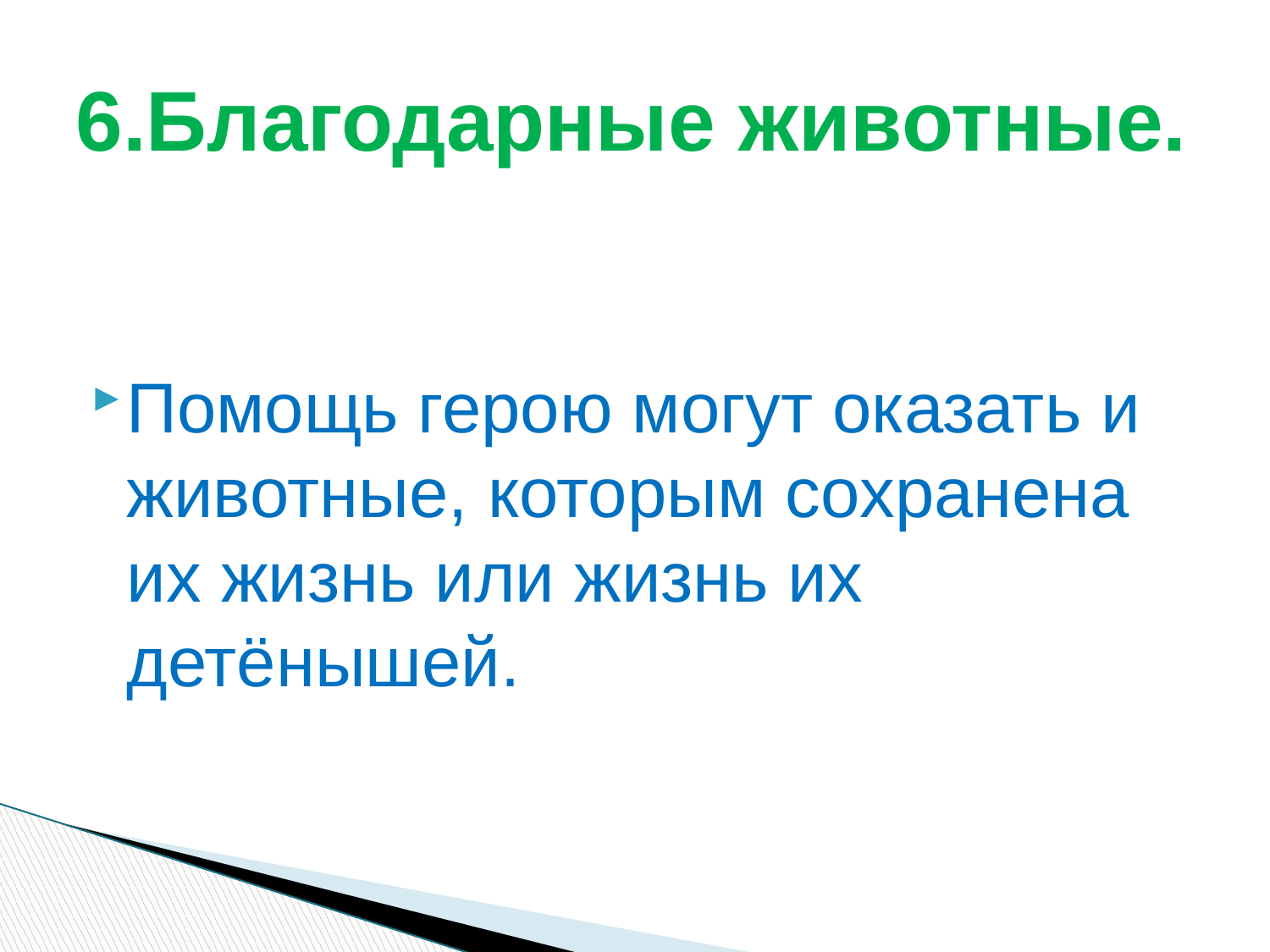

# 6.Благодарные животные.
Помощь герою могут оказать и животные, которым сохранена их жизнь или жизнь их детёнышей.